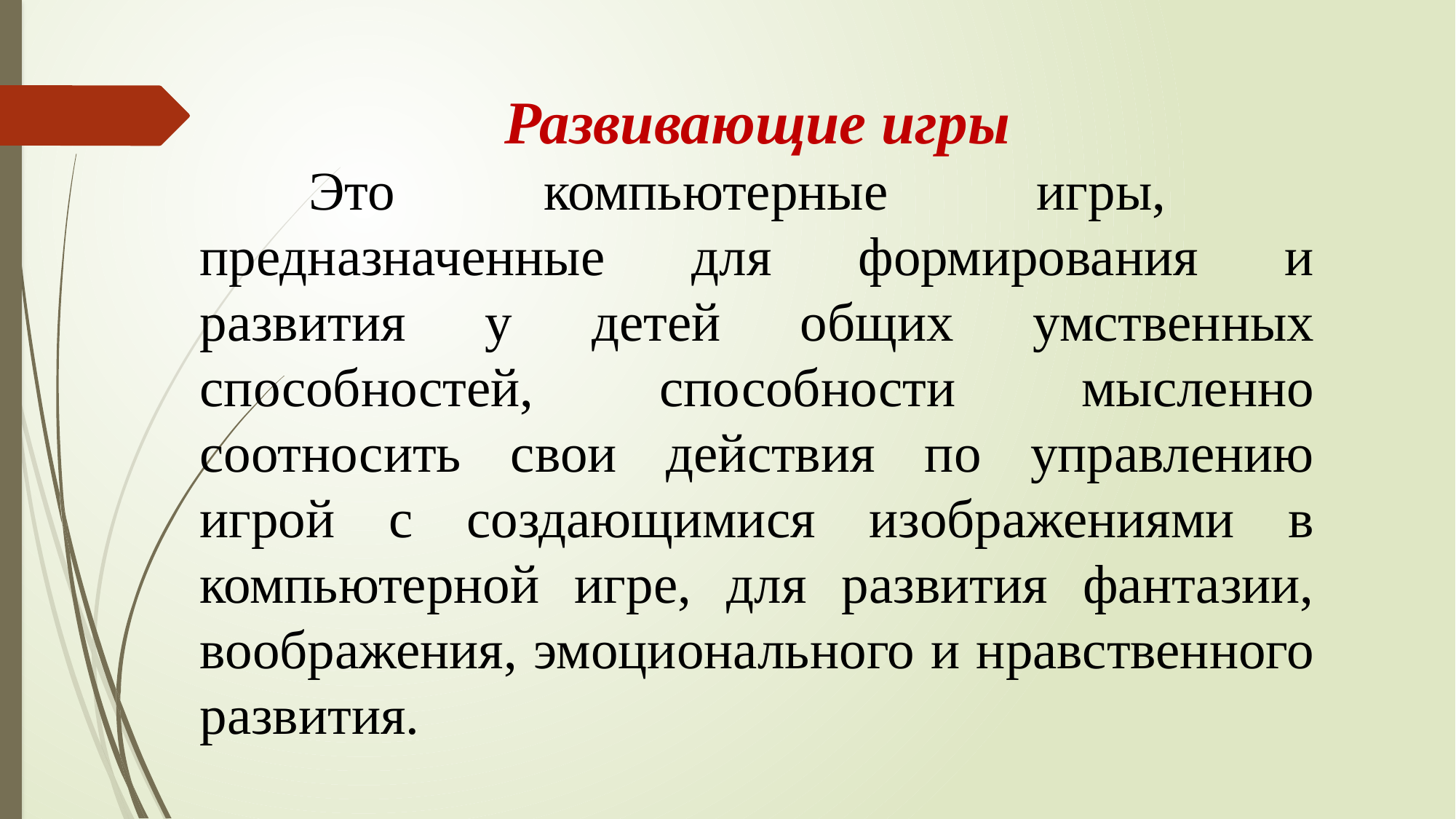

Развивающие игры
	Это компьютерные игры,  предназначенные для формирования и развития у детей общих умственных способностей, способности мысленно соотносить свои действия по управлению игрой с создающимися изображениями в компьютерной игре, для развития фантазии, воображения, эмоционального и нравственного развития.